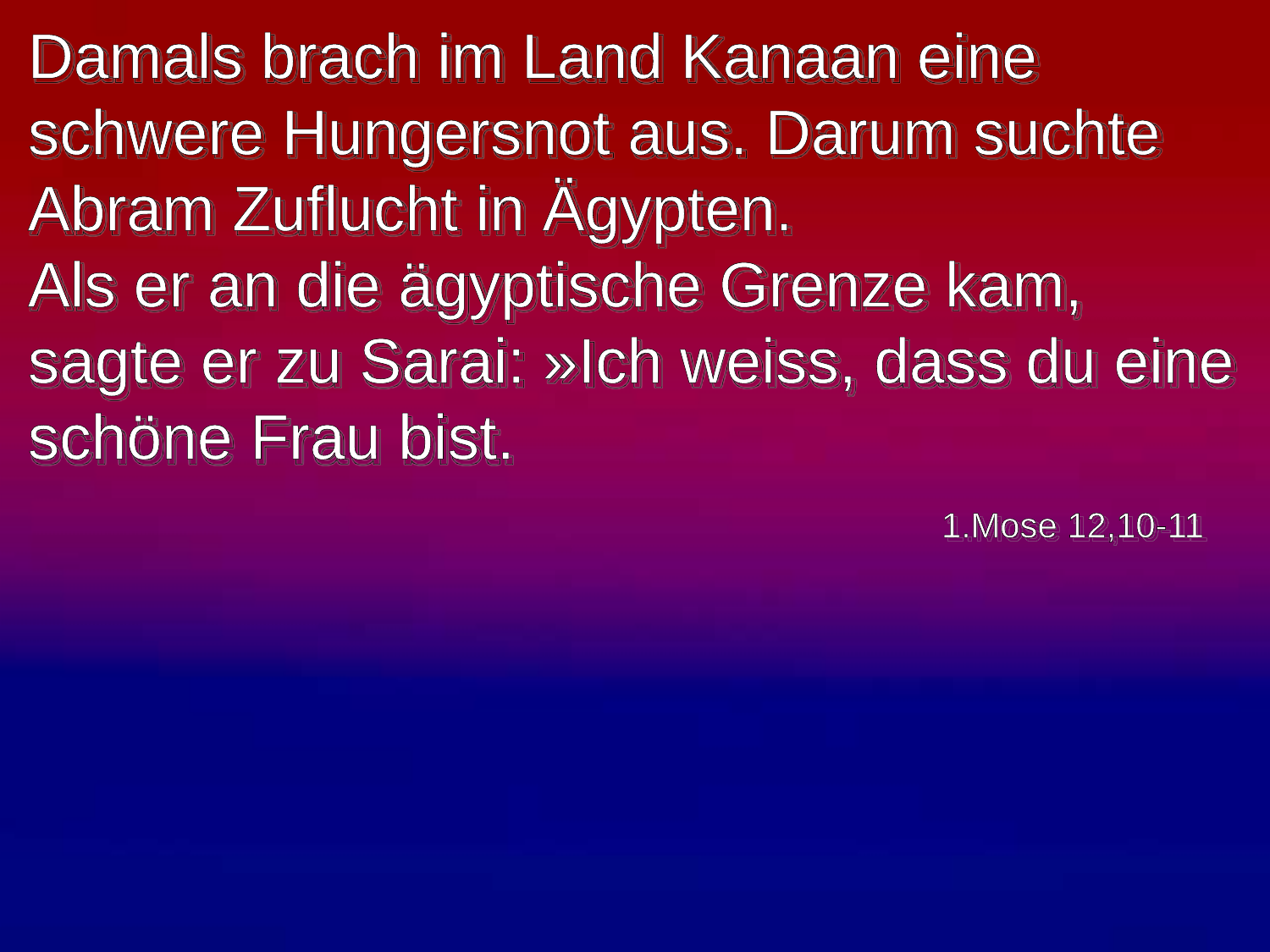

# Damals brach im Land Kanaan eine schwere Hungersnot aus. Darum suchte Abram Zuflucht in Ägypten. Als er an die ägyptische Grenze kam, sagte er zu Sarai: »Ich weiss, dass du eine schöne Frau bist.
1.Mose 12,10-11